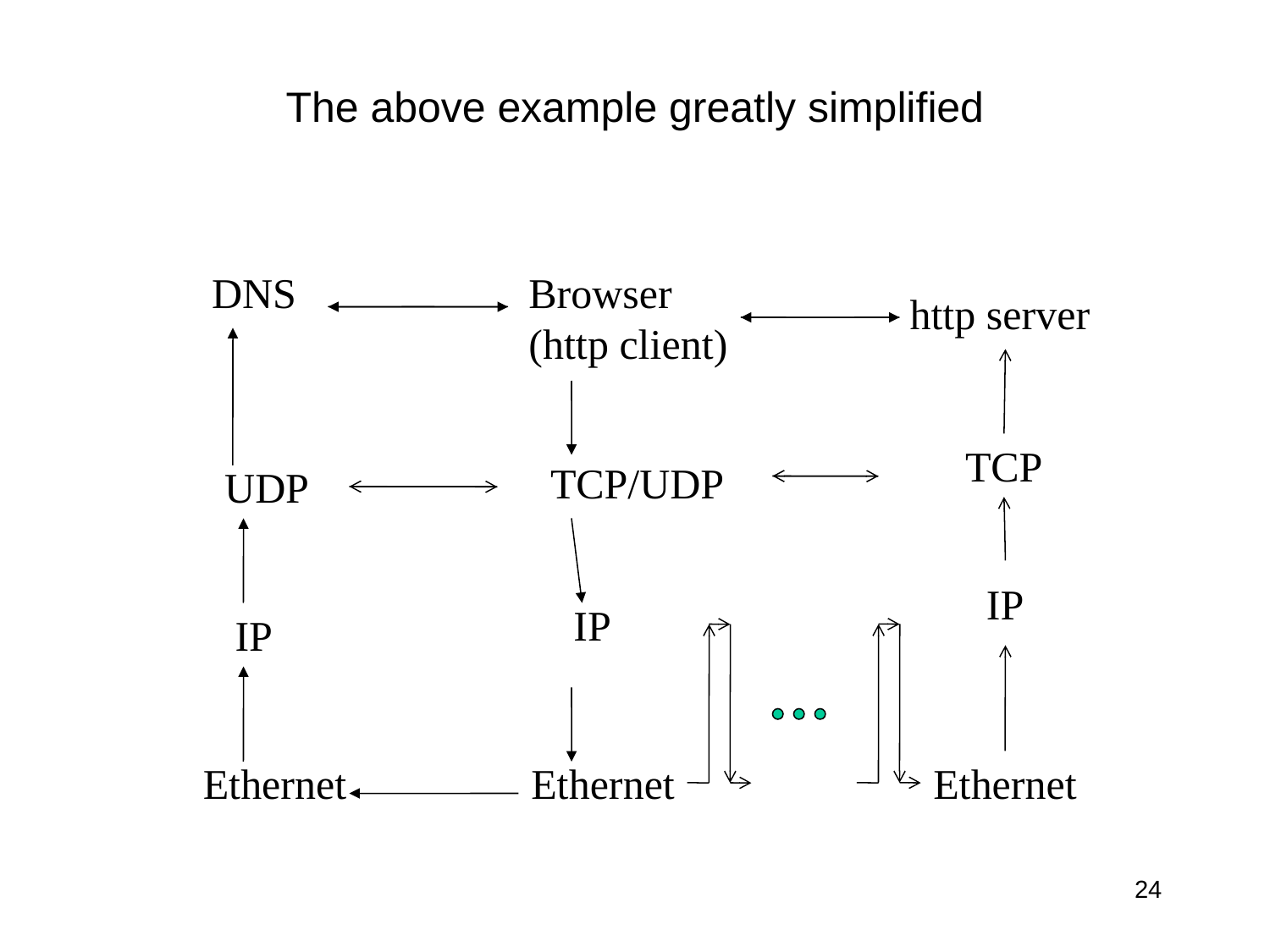

# The above example greatly simplified
DNS
Browser
(http client)
http server

TCP
TCP/UDP
UDP

IP
IP
IP

Ethernet
Ethernet
Ethernet

24